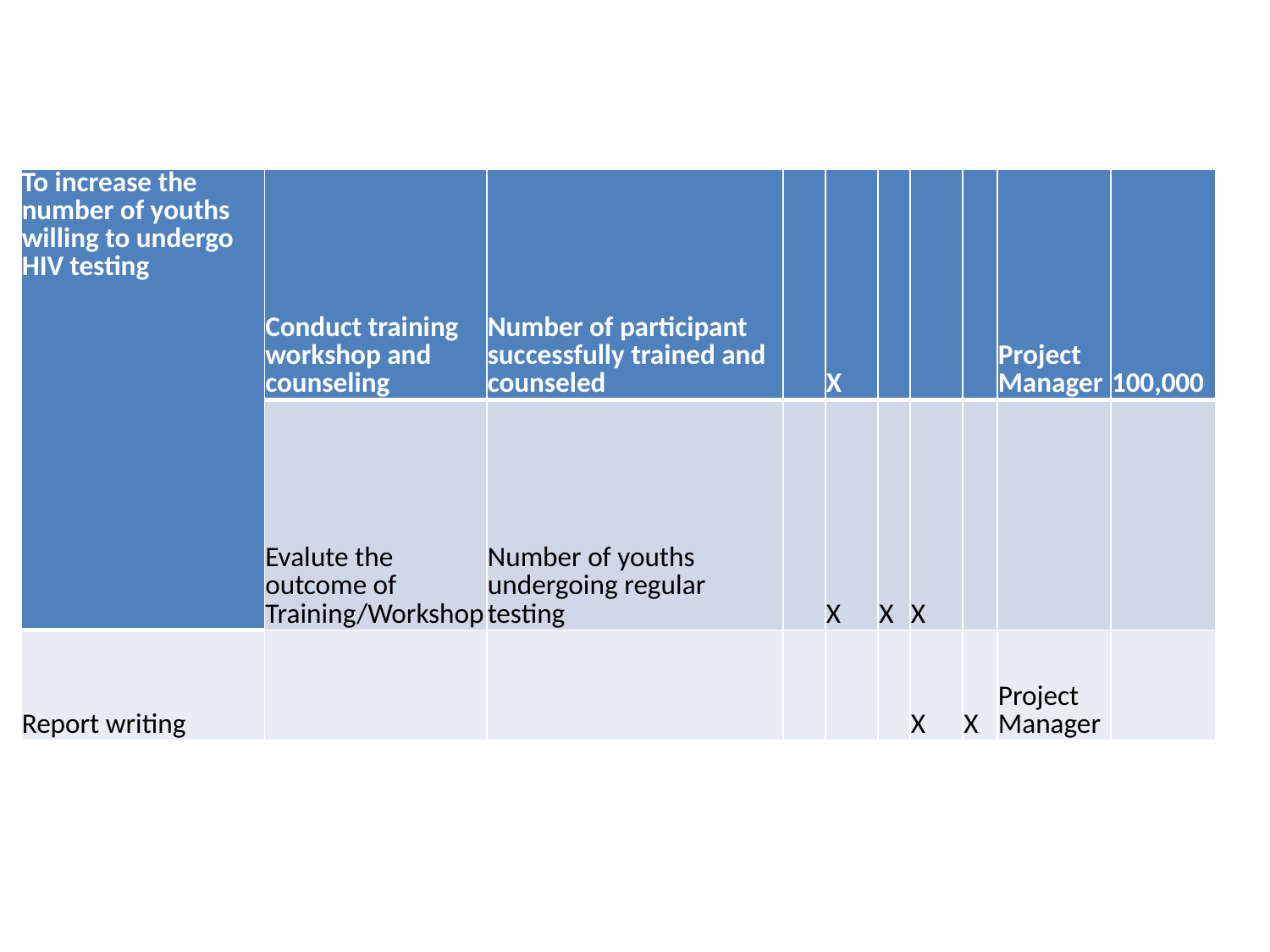

| To increase the number of youths willing to undergo HIV testing | Conduct training workshop and counseling | Number of participant successfully trained and counseled |  | X |  |  |  | Project Manager | 100,000 |
| --- | --- | --- | --- | --- | --- | --- | --- | --- | --- |
|  | Evalute the outcome of Training/Workshop | Number of youths undergoing regular testing |  | X | X | X |  |  |  |
| Report writing |  |  |  |  |  | X | X | Project Manager |  |